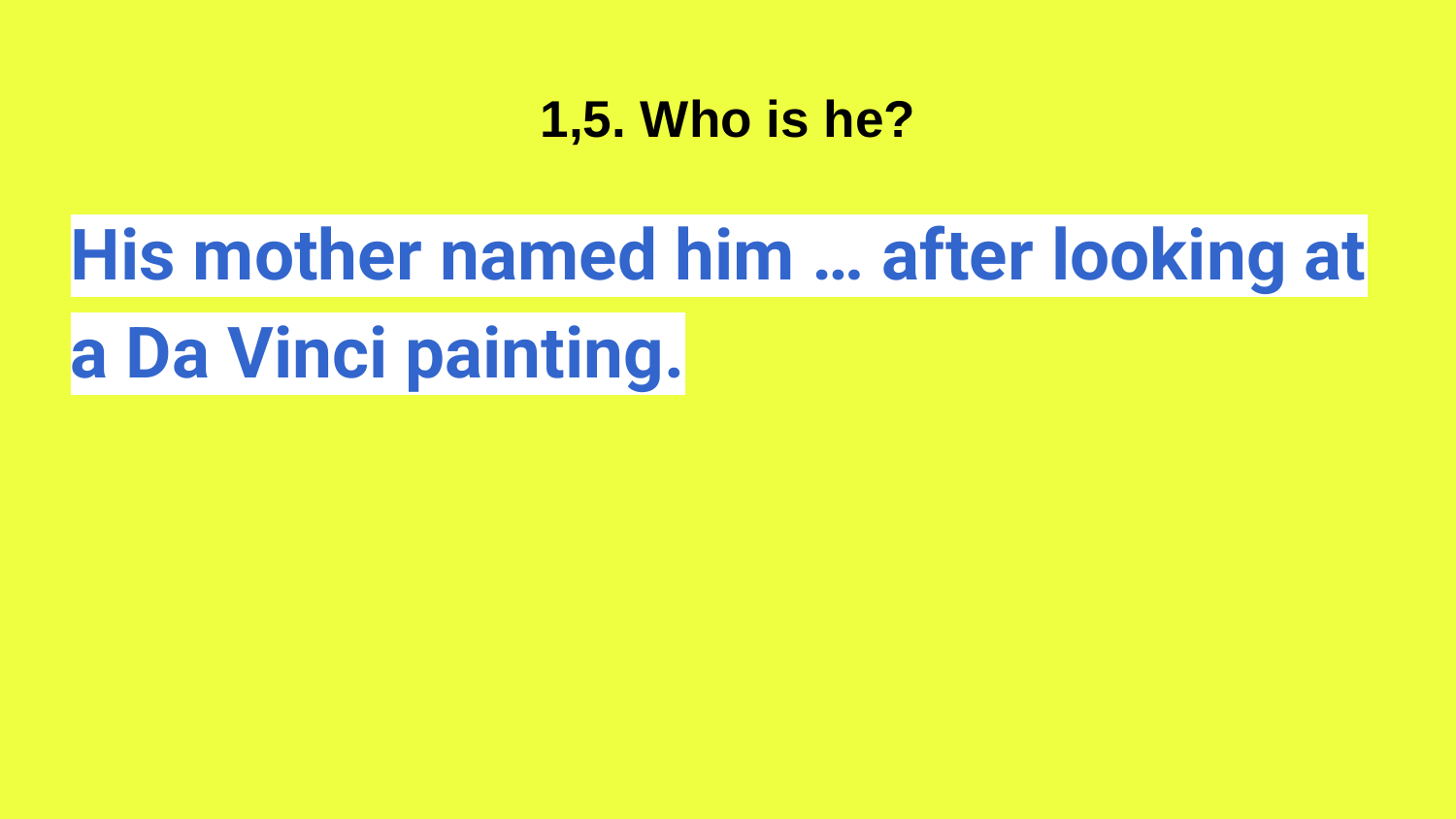

# 1,5. Who is he?
His mother named him … after looking at a Da Vinci painting.